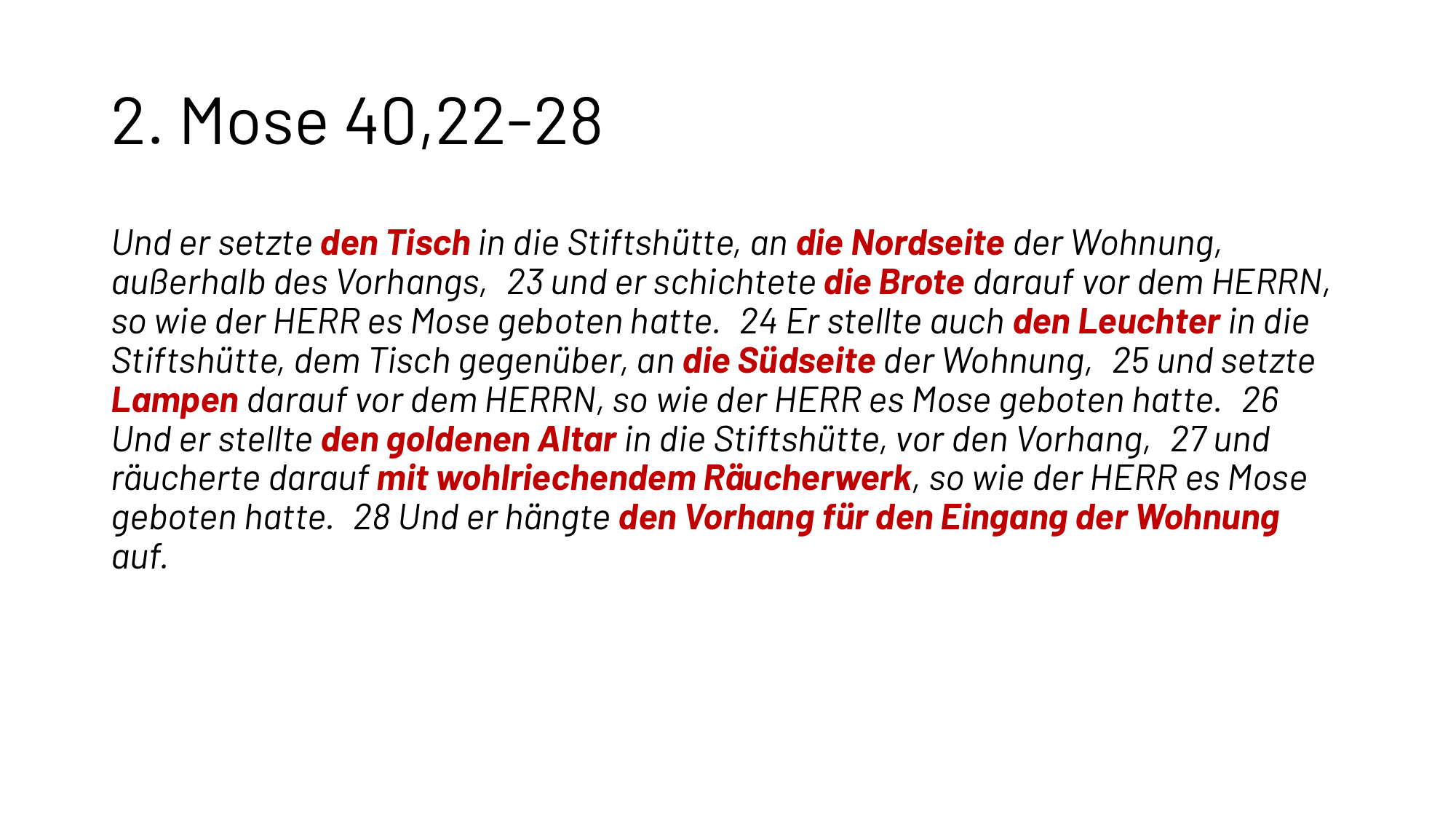

# 2. Mose 40,22-28
Und er setzte den Tisch in die Stiftshütte, an die Nordseite der Wohnung, außerhalb des Vorhangs, 23 und er schichtete die Brote darauf vor dem HERRN, so wie der HERR es Mose geboten hatte. 24 Er stellte auch den Leuchter in die Stiftshütte, dem Tisch gegenüber, an die Südseite der Wohnung, 25 und setzte Lampen darauf vor dem HERRN, so wie der HERR es Mose geboten hatte. 26 Und er stellte den goldenen Altar in die Stiftshütte, vor den Vorhang, 27 und räucherte darauf mit wohlriechendem Räucherwerk, so wie der HERR es Mose geboten hatte. 28 Und er hängte den Vorhang für den Eingang der Wohnung auf.